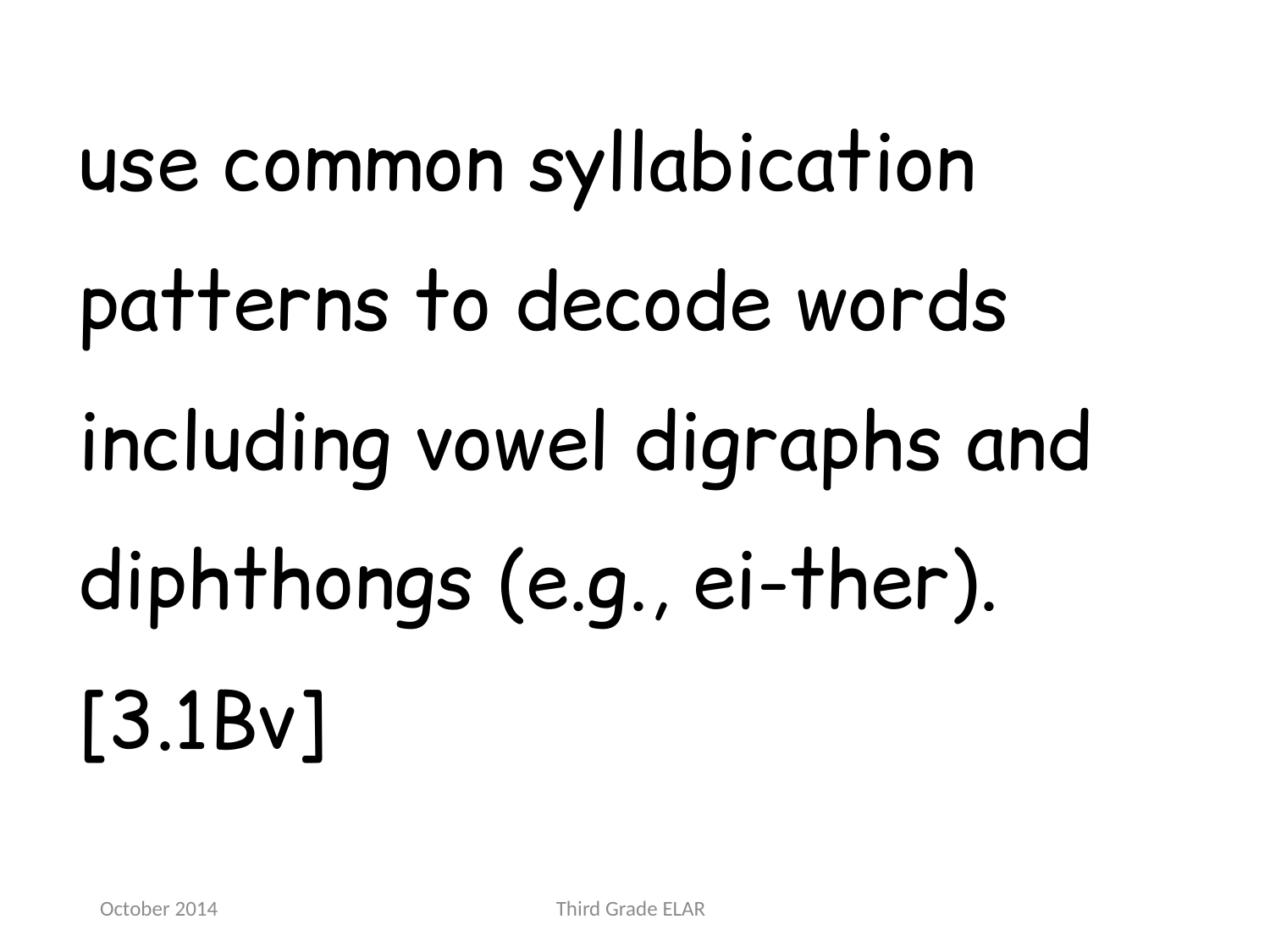

use common syllabication patterns to decode words including vowel digraphs and diphthongs (e.g., ei-ther). [3.1Bv]
October 2014
Third Grade ELAR